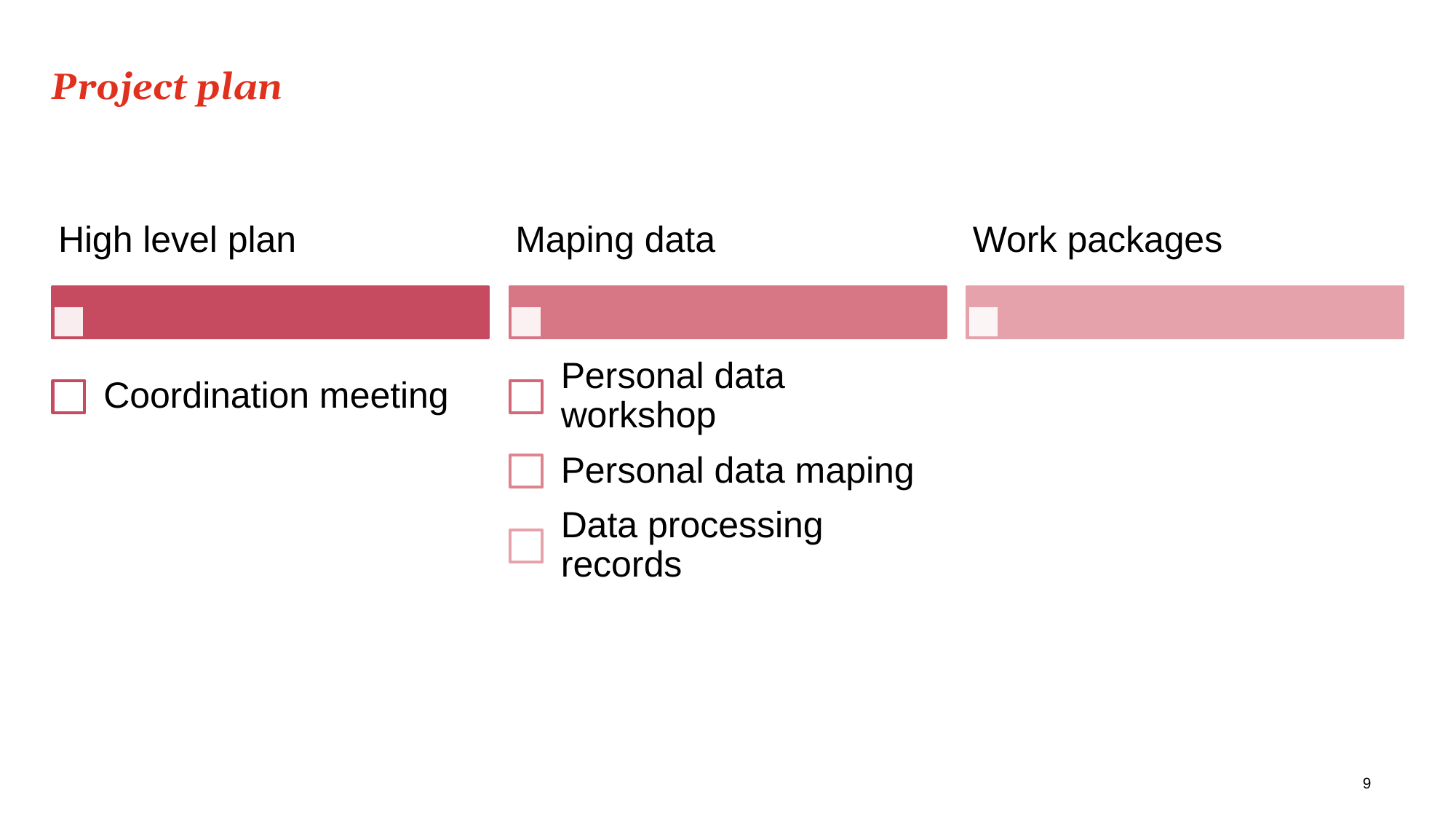

# Project plan
High level plan
Coordination meeting
Maping data
Personal data workshop
Personal data maping
Data processing records
Work packages
9